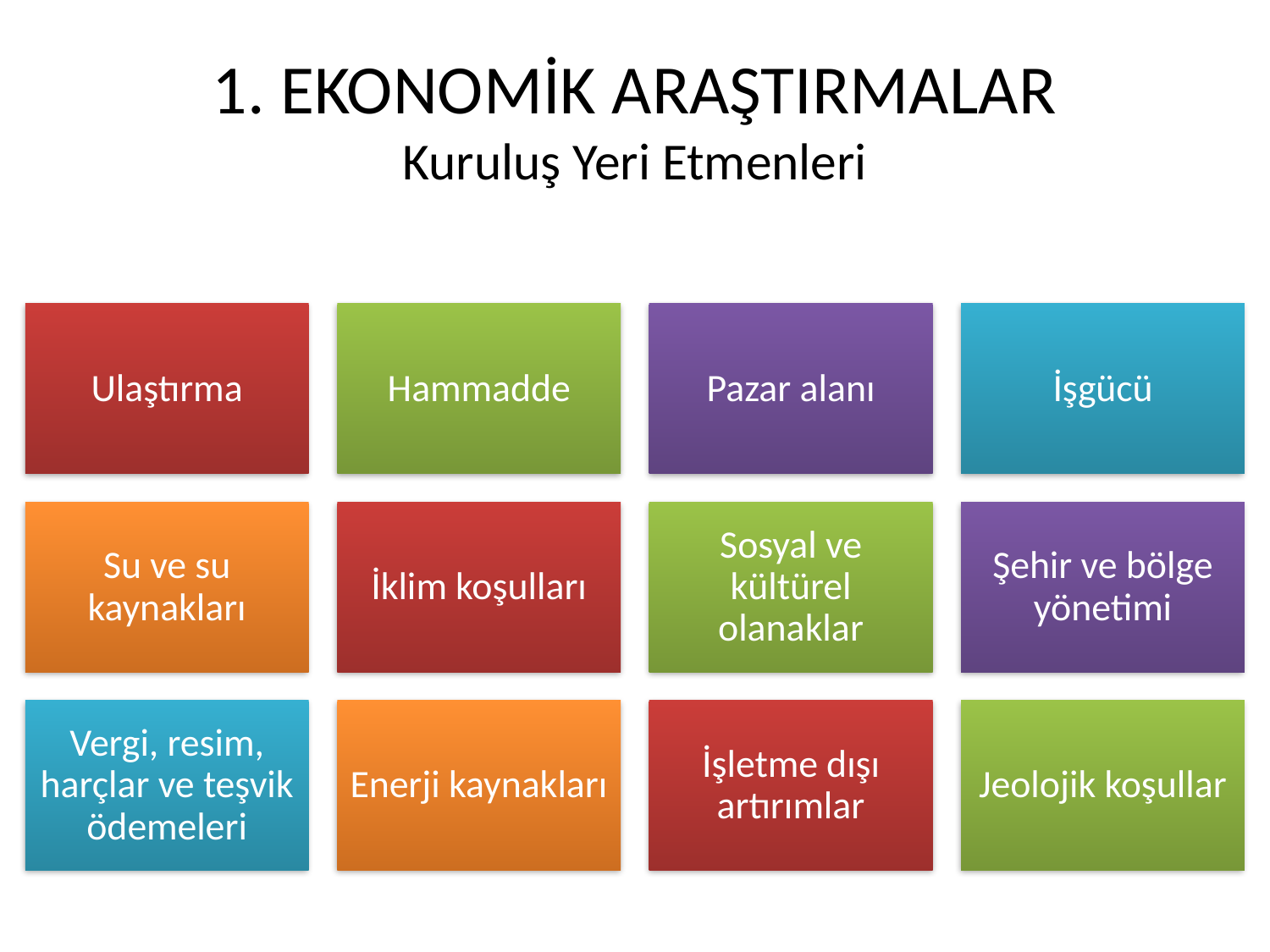

# 1. EKONOMİK ARAŞTIRMALAR Kuruluş Yeri Etmenleri
Ulaştırma
Hammadde
Pazar alanı
İşgücü
Su ve su kaynakları
İklim koşulları
Sosyal ve kültürel olanaklar
Şehir ve bölge yönetimi
Vergi, resim, harçlar ve teşvik ödemeleri
Enerji kaynakları
İşletme dışı artırımlar
Jeolojik koşullar